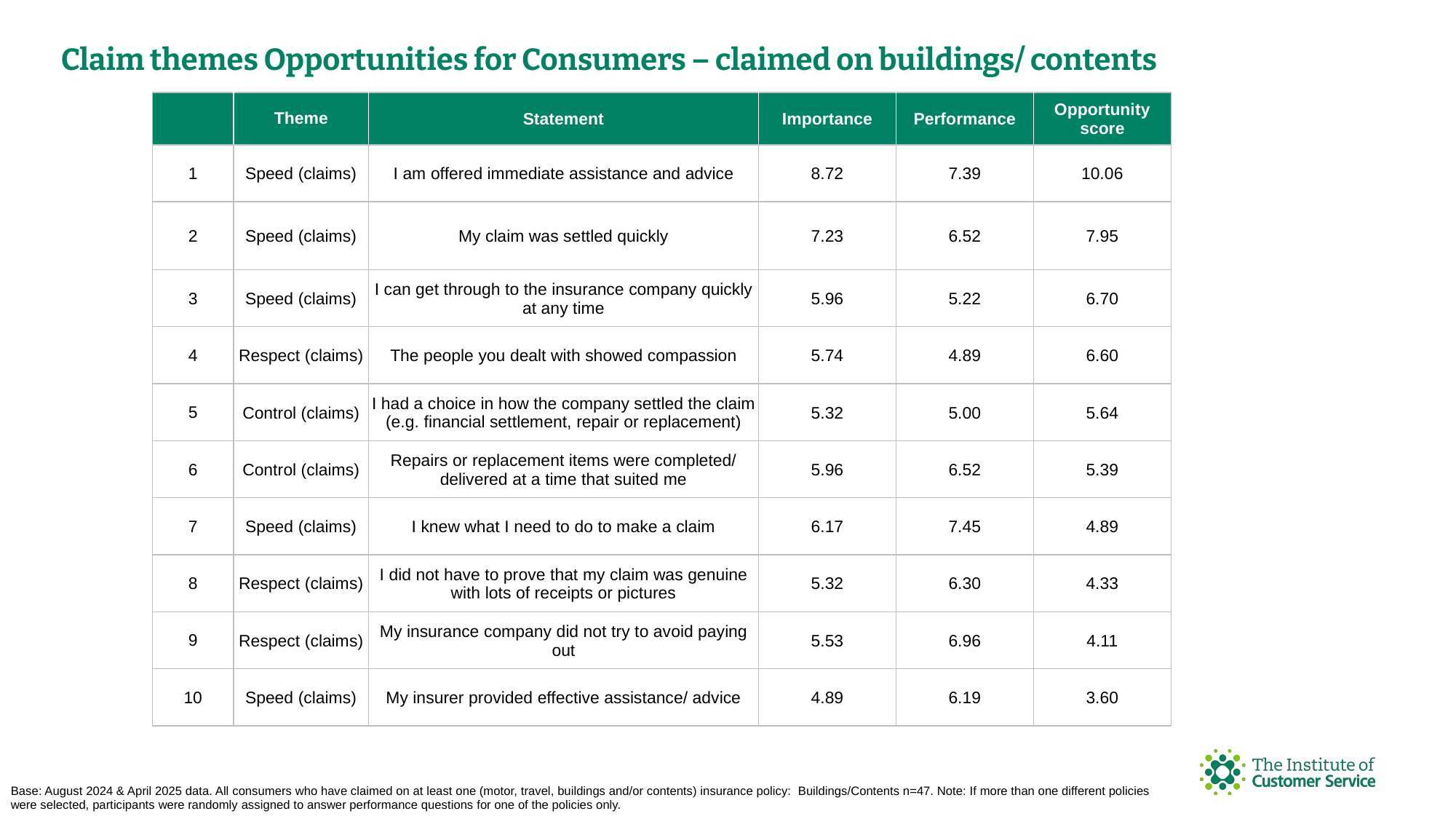

Claim themes Opportunities for Consumers – claimed on buildings/ contents
|  | Theme | Statement | Importance | Performance | Opportunity score |
| --- | --- | --- | --- | --- | --- |
| 1 | Speed (claims) | I am offered immediate assistance and advice | 8.72 | 7.39 | 10.06 |
| 2 | Speed (claims) | My claim was settled quickly | 7.23 | 6.52 | 7.95 |
| 3 | Speed (claims) | I can get through to the insurance company quickly at any time | 5.96 | 5.22 | 6.70 |
| 4 | Respect (claims) | The people you dealt with showed compassion | 5.74 | 4.89 | 6.60 |
| 5 | Control (claims) | I had a choice in how the company settled the claim (e.g. financial settlement, repair or replacement) | 5.32 | 5.00 | 5.64 |
| 6 | Control (claims) | Repairs or replacement items were completed/ delivered at a time that suited me | 5.96 | 6.52 | 5.39 |
| 7 | Speed (claims) | I knew what I need to do to make a claim | 6.17 | 7.45 | 4.89 |
| 8 | Respect (claims) | I did not have to prove that my claim was genuine with lots of receipts or pictures | 5.32 | 6.30 | 4.33 |
| 9 | Respect (claims) | My insurance company did not try to avoid paying out | 5.53 | 6.96 | 4.11 |
| 10 | Speed (claims) | My insurer provided effective assistance/ advice | 4.89 | 6.19 | 3.60 |
Base: August 2024 & April 2025 data. All consumers who have claimed on at least one (motor, travel, buildings and/or contents) insurance policy:  Buildings/Contents n=47. Note: If more than one different policies were selected, participants were randomly assigned to answer performance questions for one of the policies only.